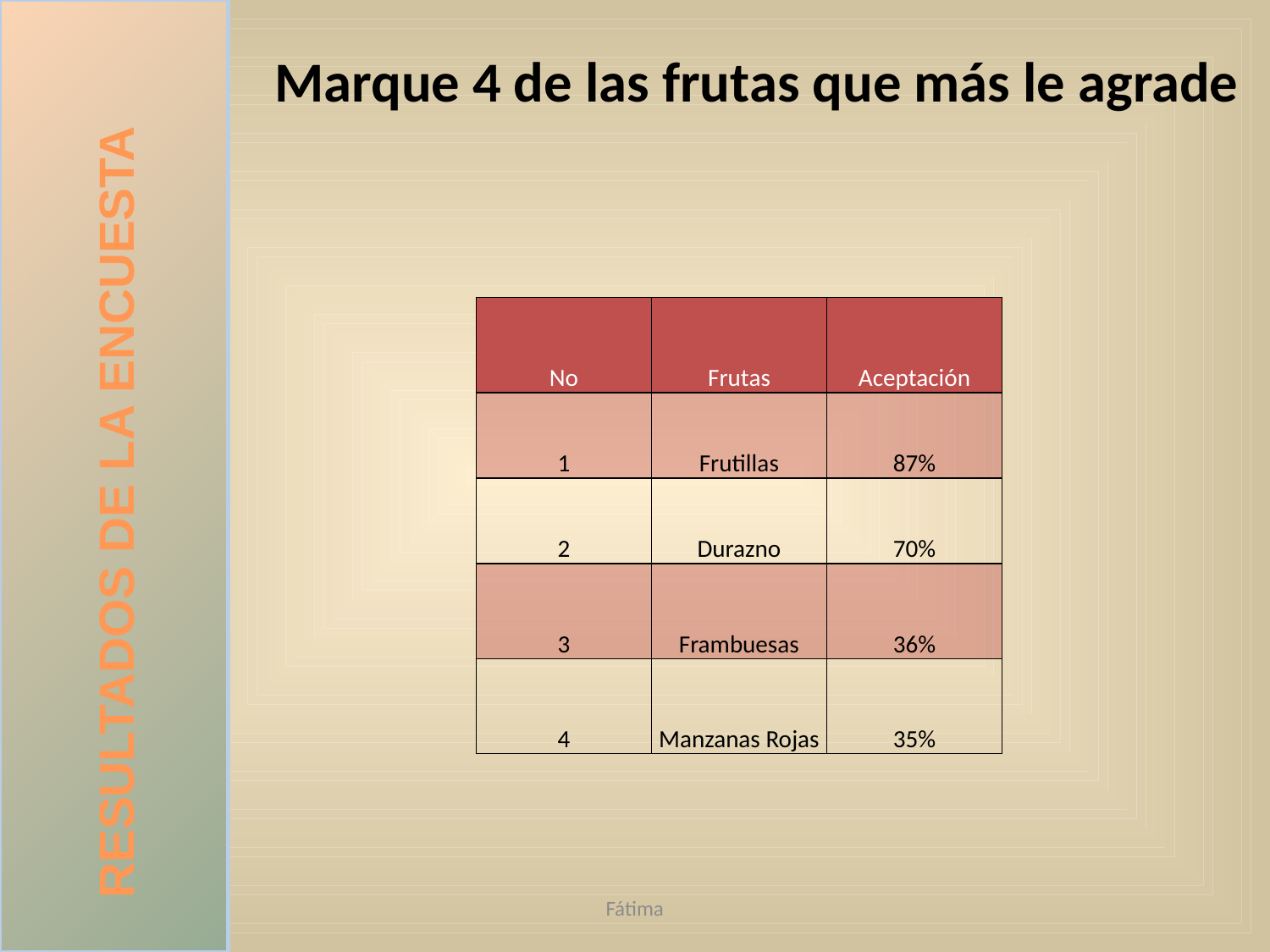

RESULTADOS DE LA ENCUESTA
# Marque 4 de las frutas que más le agrade
| No | Frutas | Aceptación |
| --- | --- | --- |
| 1 | Frutillas | 87% |
| 2 | Durazno | 70% |
| 3 | Frambuesas | 36% |
| 4 | Manzanas Rojas | 35% |
Fátima